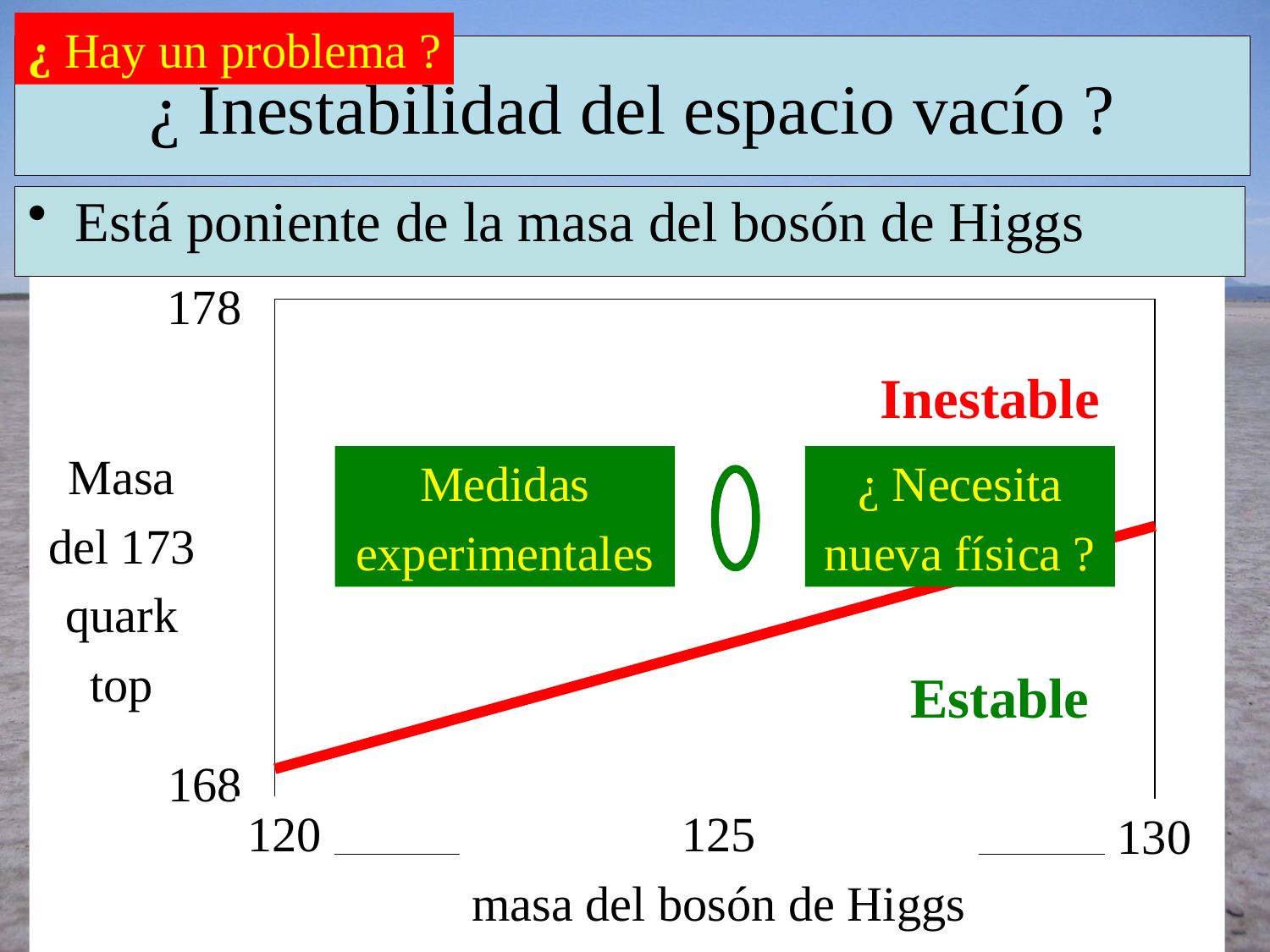

¿ Hay un problema ?
# ¿ Inestabilidad del espacio vacío ?
Está poniente de la masa del bosón de Higgs

178

Inestable
Masa
del 173
quark
top
Medidas
experimentales
¿ Necesita
nueva física ?

Estable
168
120
125
masa del bosón de Higgs
130